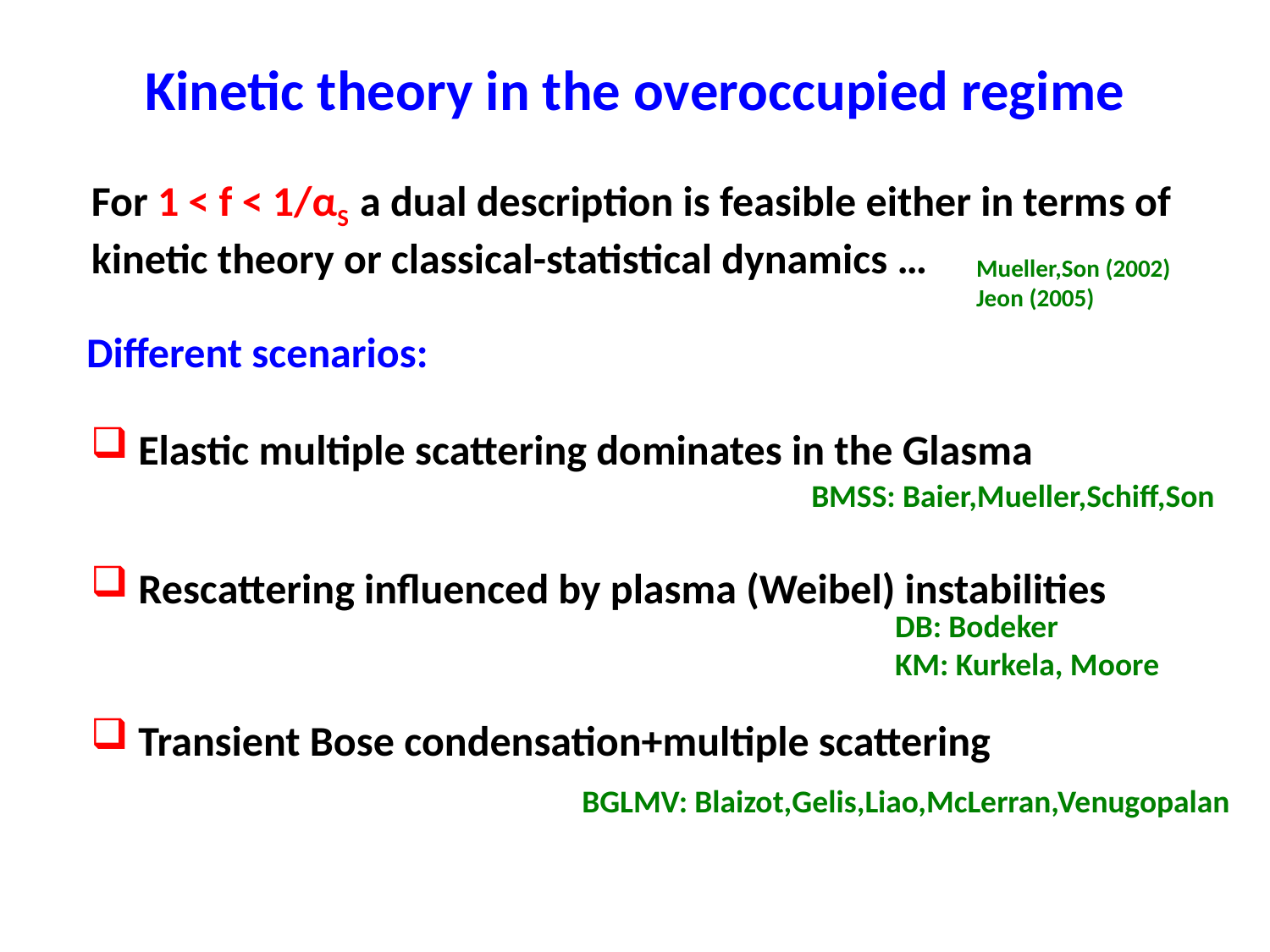

# Kinetic theory in the overoccupied regime
For 1 < f < 1/αS  a dual description is feasible either in terms of
kinetic theory or classical-statistical dynamics …
Mueller,Son (2002)
Jeon (2005)
Different scenarios:
Elastic multiple scattering dominates in the Glasma

Rescattering influenced by plasma (Weibel) instabilities

Transient Bose condensation+multiple scattering
BMSS: Baier,Mueller,Schiff,Son
DB: Bodeker
KM: Kurkela, Moore
BGLMV: Blaizot,Gelis,Liao,McLerran,Venugopalan